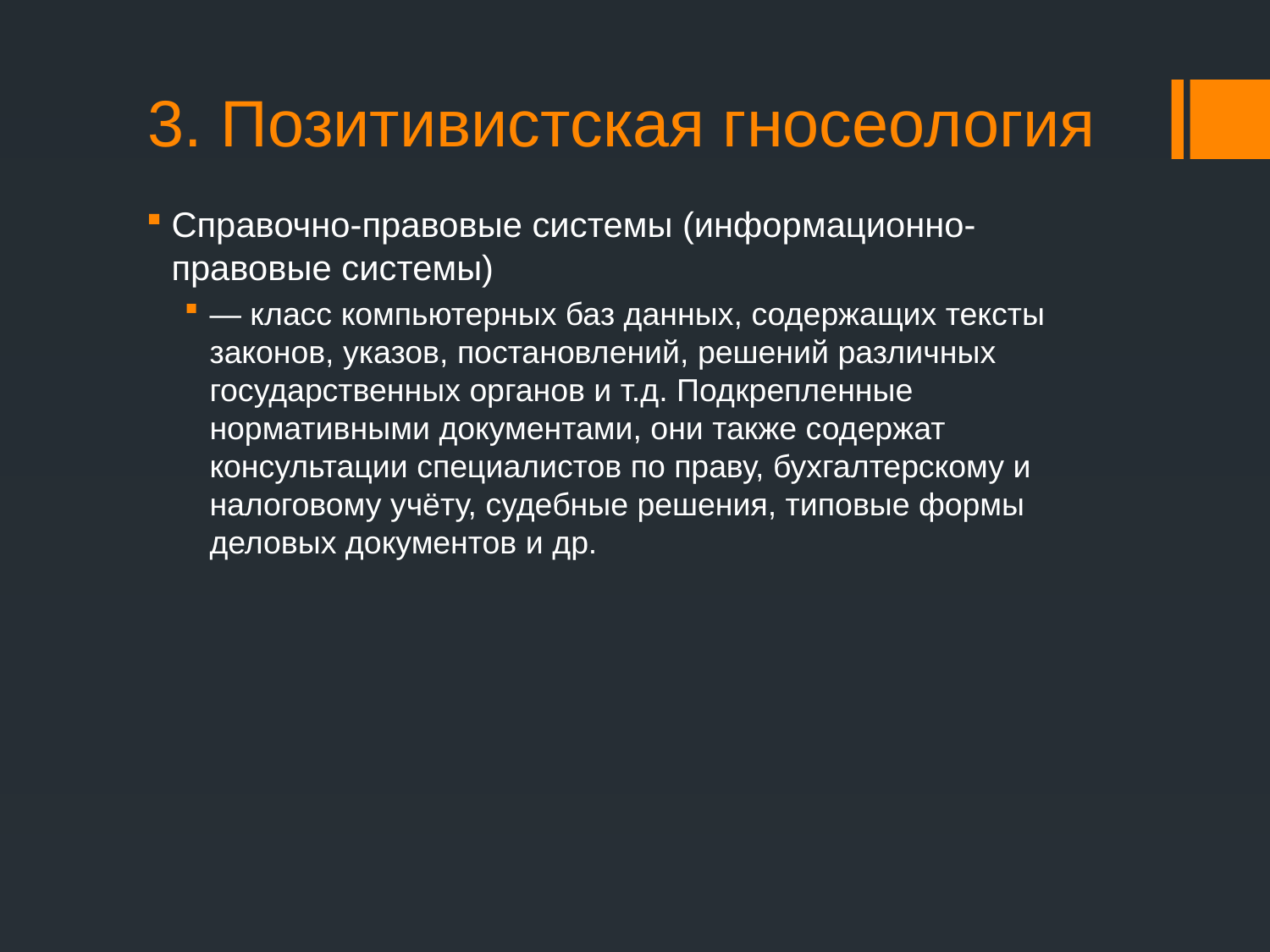

# 3. Позитивистская гносеология
Справочно-правовые системы (информационно-правовые системы)
— класс компьютерных баз данных, содержащих тексты законов, указов, постановлений, решений различных государственных органов и т.д. Подкрепленные нормативными документами, они также содержат консультации специалистов по праву, бухгалтерскому и налоговому учёту, судебные решения, типовые формы деловых документов и др.